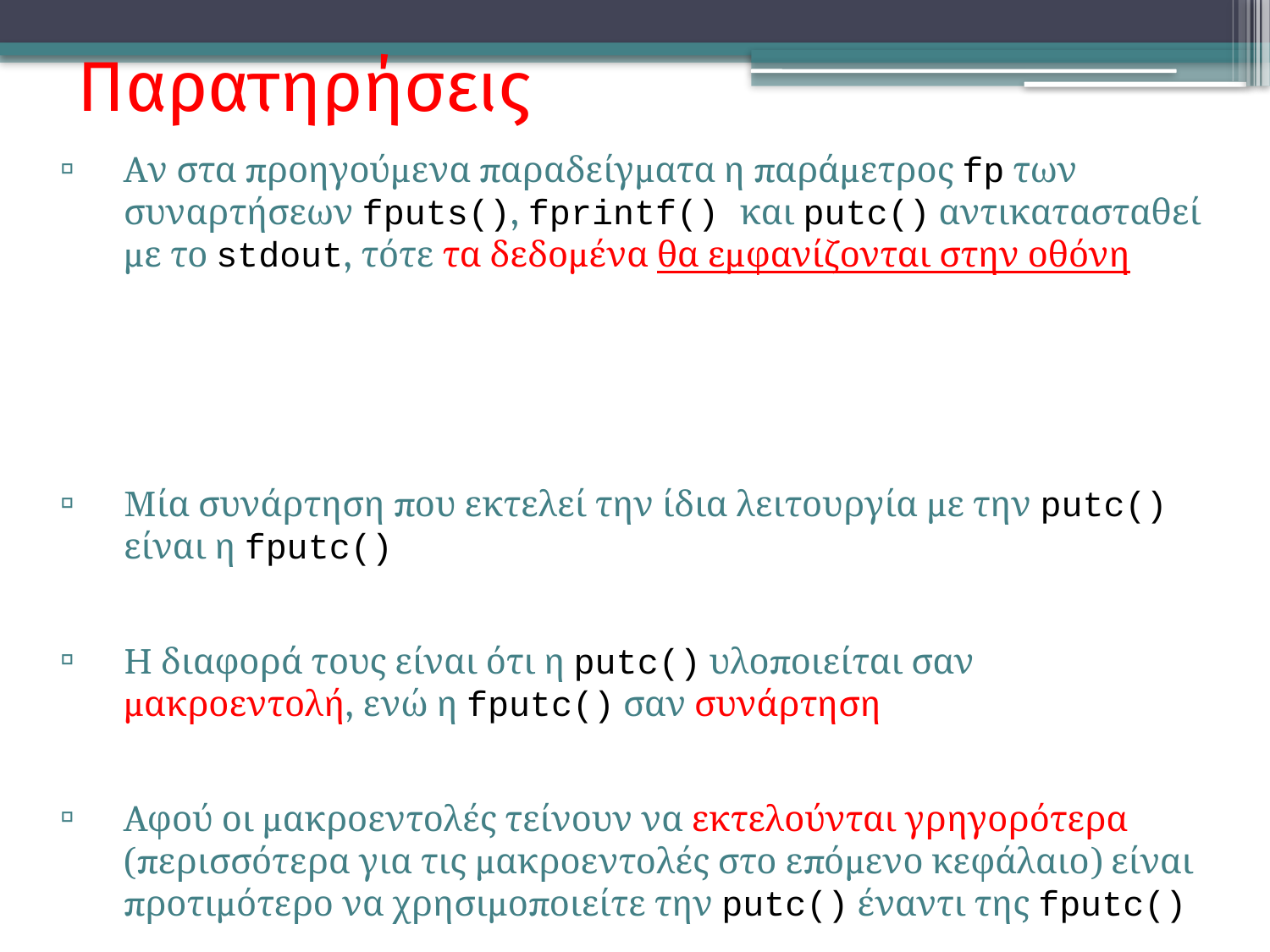

# Παρατηρήσεις
Αν στα προηγούμενα παραδείγματα η παράμετρος fp των συναρτήσεων fputs(), fprintf() και putc() αντικατασταθεί με το stdout, τότε τα δεδομένα θα εμφανίζονται στην οθόνη

Μία συνάρτηση που εκτελεί την ίδια λειτουργία με την putc() είναι η fputc()

Η διαφορά τους είναι ότι η putc() υλοποιείται σαν μακροεντολή, ενώ η fputc() σαν συνάρτηση

Αφού οι μακροεντολές τείνουν να εκτελούνται γρηγορότερα (περισσότερα για τις μακροεντολές στο επόμενο κεφάλαιο) είναι προτιμότερο να χρησιμοποιείτε την putc() έναντι της fputc()